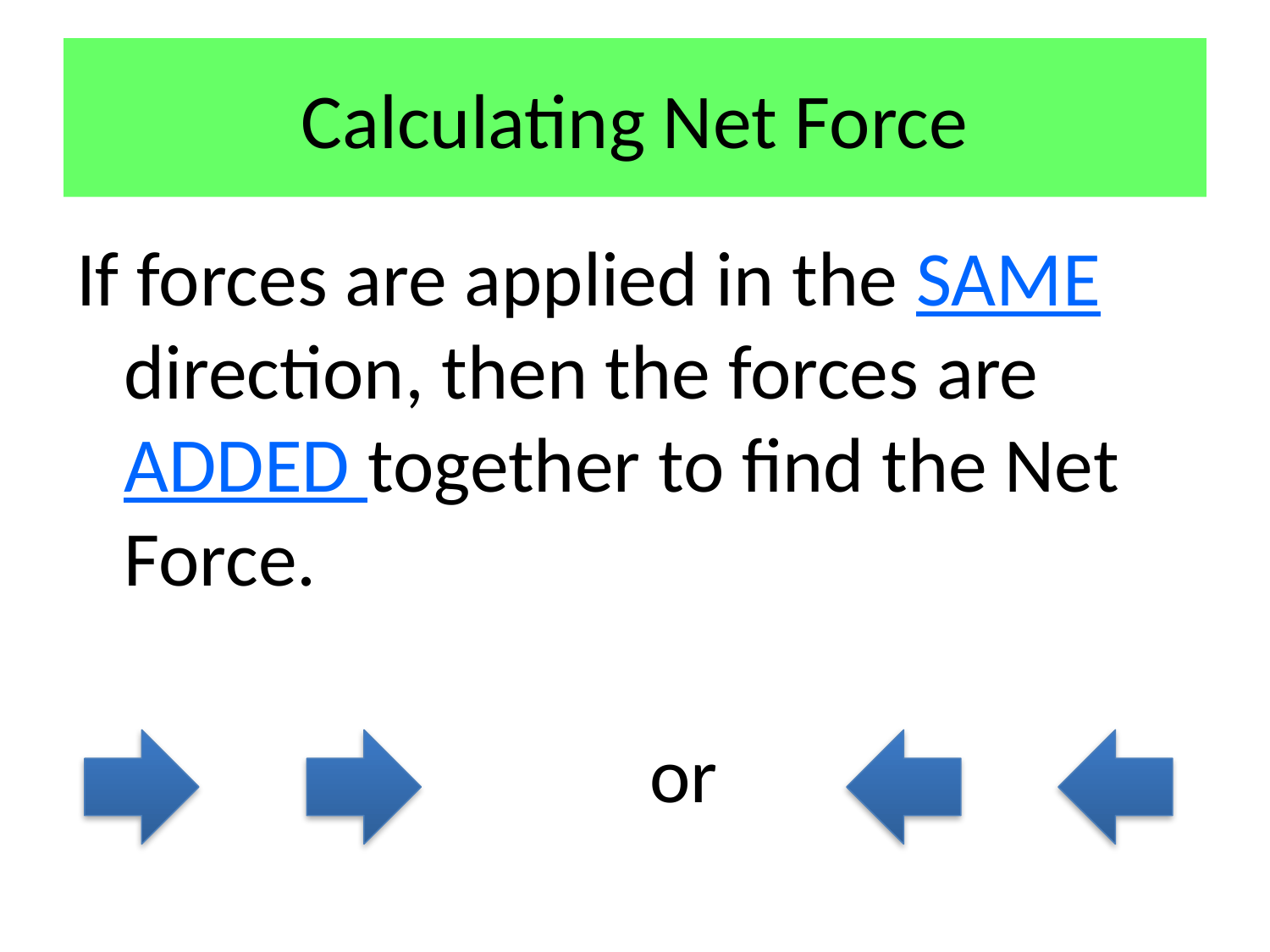

# Calculating Net Force
If forces are applied in the SAME direction, then the forces are ADDED together to find the Net Force.

					 or